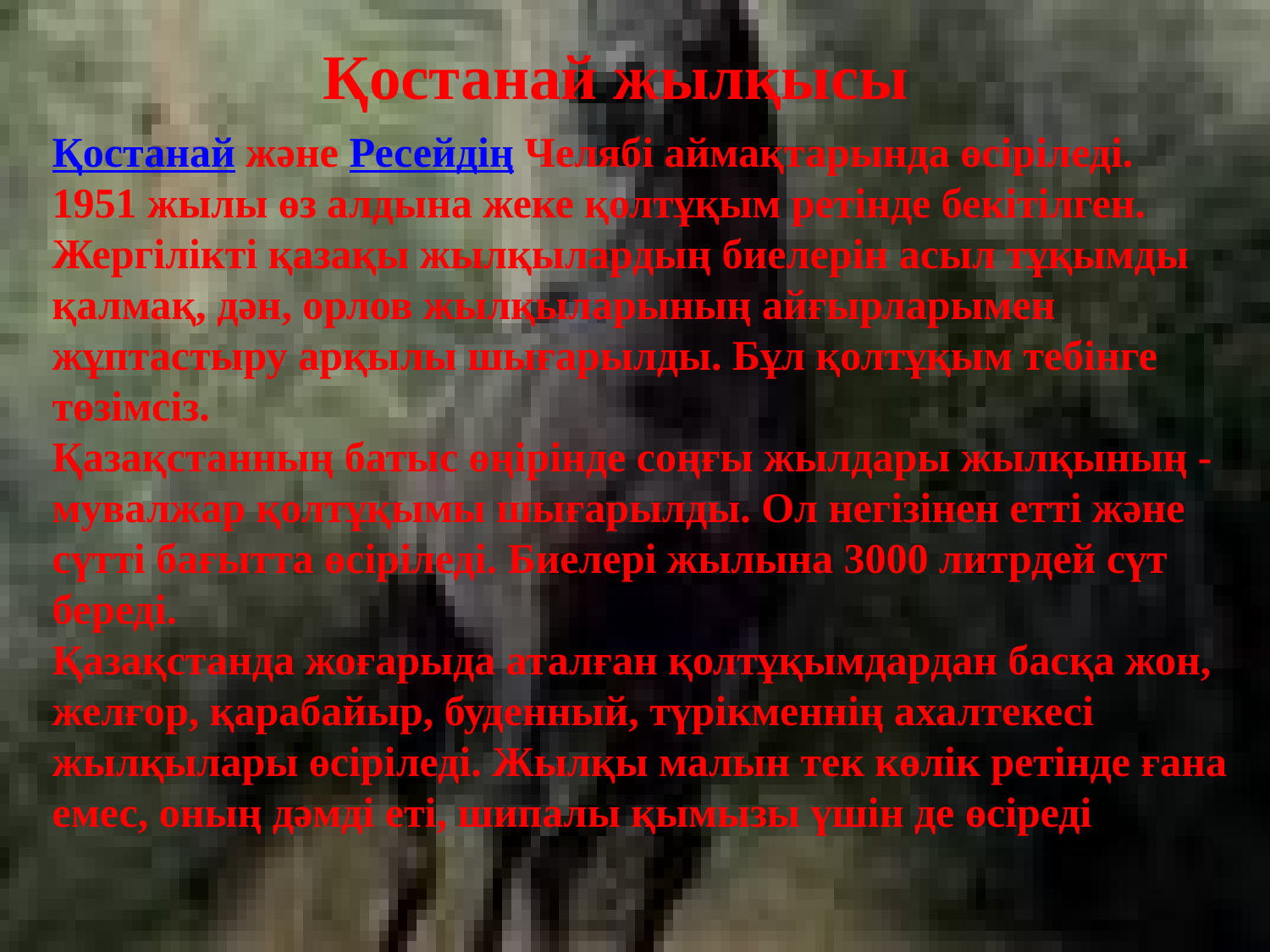

Қостанай жылқысы
Қостанай және Ресейдің Челябі аймақтарында өсіріледі. 1951 жылы өз алдына жеке қолтұқым ретінде бекітілген. Жергілікті қазақы жылқылардың биелерін асыл тұқымды қалмақ, дән, орлов жылқыларының айғырларымен жұптастыру арқылы шығарылды. Бұл қолтұқым тебінге төзімсіз.
Қазақстанның батыс өңірінде соңғы жылдары жылқының - мувалжар қолтұқымы шығарылды. Ол негізінен етті және сүтті бағытта өсіріледі. Биелері жылына 3000 литрдей сүт береді.
Қазақстанда жоғарыда аталған қолтұқымдардан басқа жон, желғор, қарабайыр, буденный, түрікменнің ахалтекесі жылқылары өсіріледі. Жылқы малын тек көлік ретінде ғана емес, оның дәмді еті, шипалы қымызы үшін де өсіреді